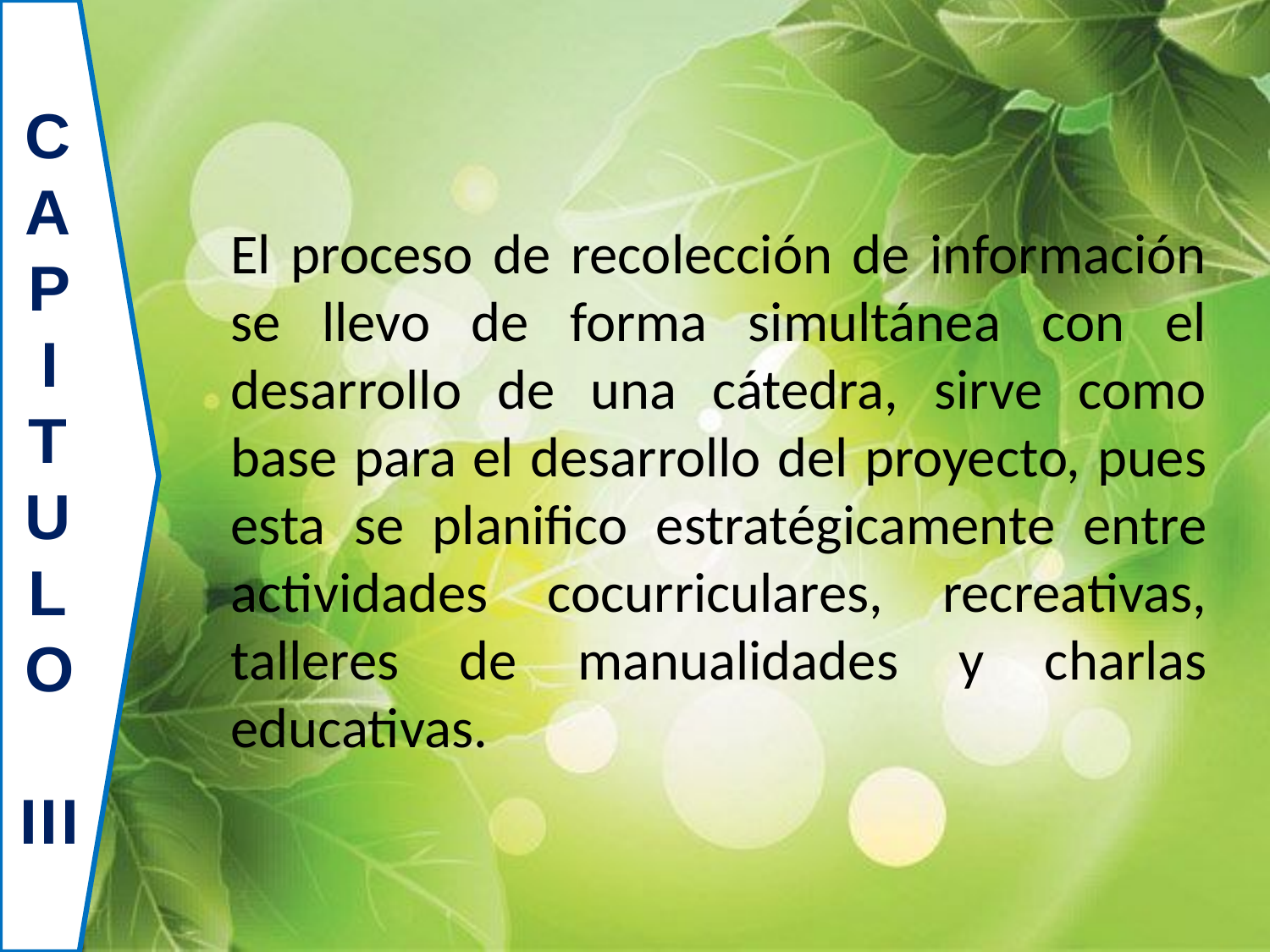

CAP
I
TULO
 III
El proceso de recolección de información se llevo de forma simultánea con el desarrollo de una cátedra, sirve como base para el desarrollo del proyecto, pues esta se planifico estratégicamente entre actividades cocurriculares, recreativas, talleres de manualidades y charlas educativas.